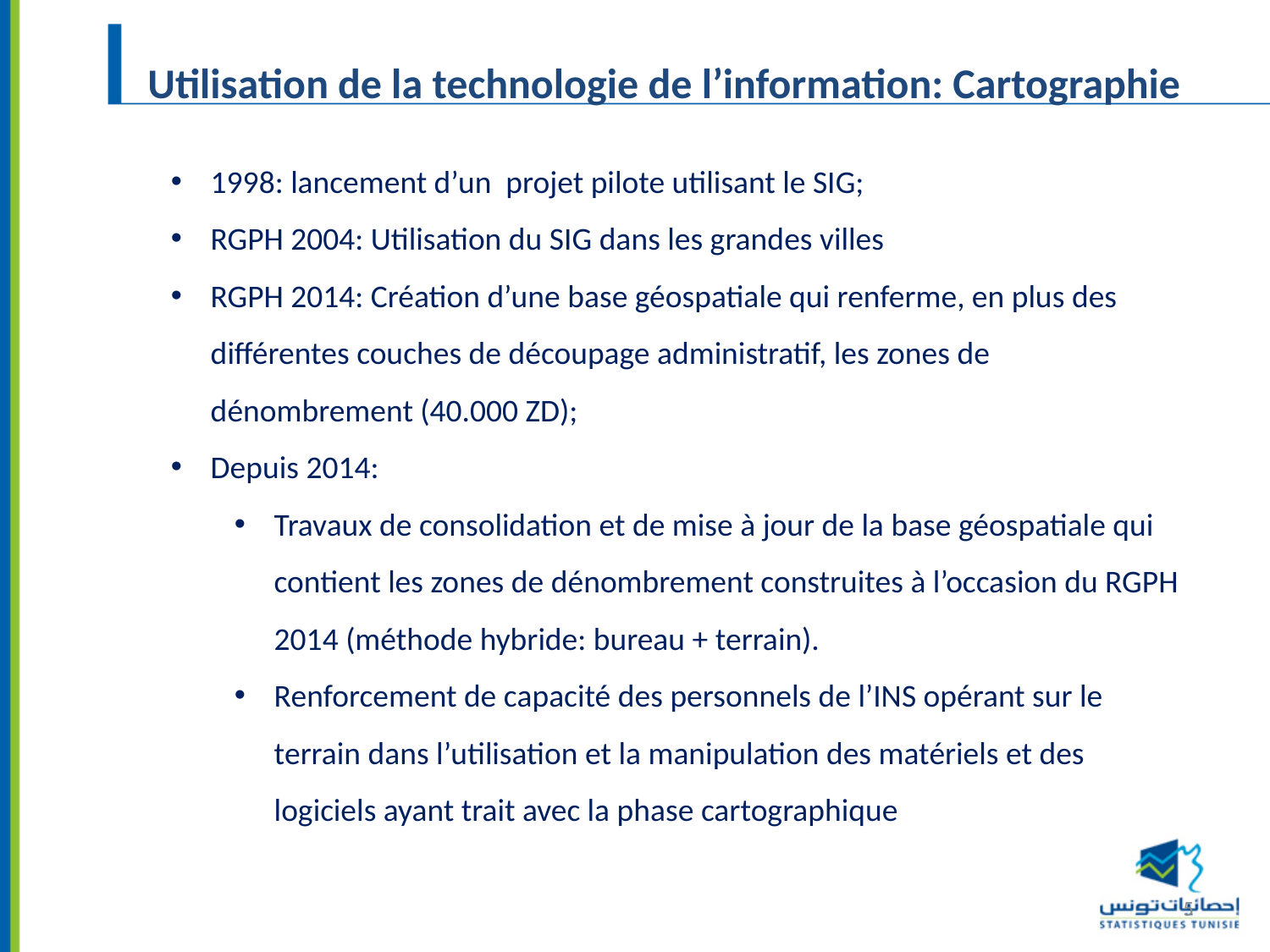

Utilisation de la technologie de l’information: Cartographie
1998: lancement d’un  projet pilote utilisant le SIG;
RGPH 2004: Utilisation du SIG dans les grandes villes
RGPH 2014: Création d’une base géospatiale qui renferme, en plus des différentes couches de découpage administratif, les zones de dénombrement (40.000 ZD);
Depuis 2014:
Travaux de consolidation et de mise à jour de la base géospatiale qui contient les zones de dénombrement construites à l’occasion du RGPH 2014 (méthode hybride: bureau + terrain).
Renforcement de capacité des personnels de l’INS opérant sur le terrain dans l’utilisation et la manipulation des matériels et des logiciels ayant trait avec la phase cartographique
5